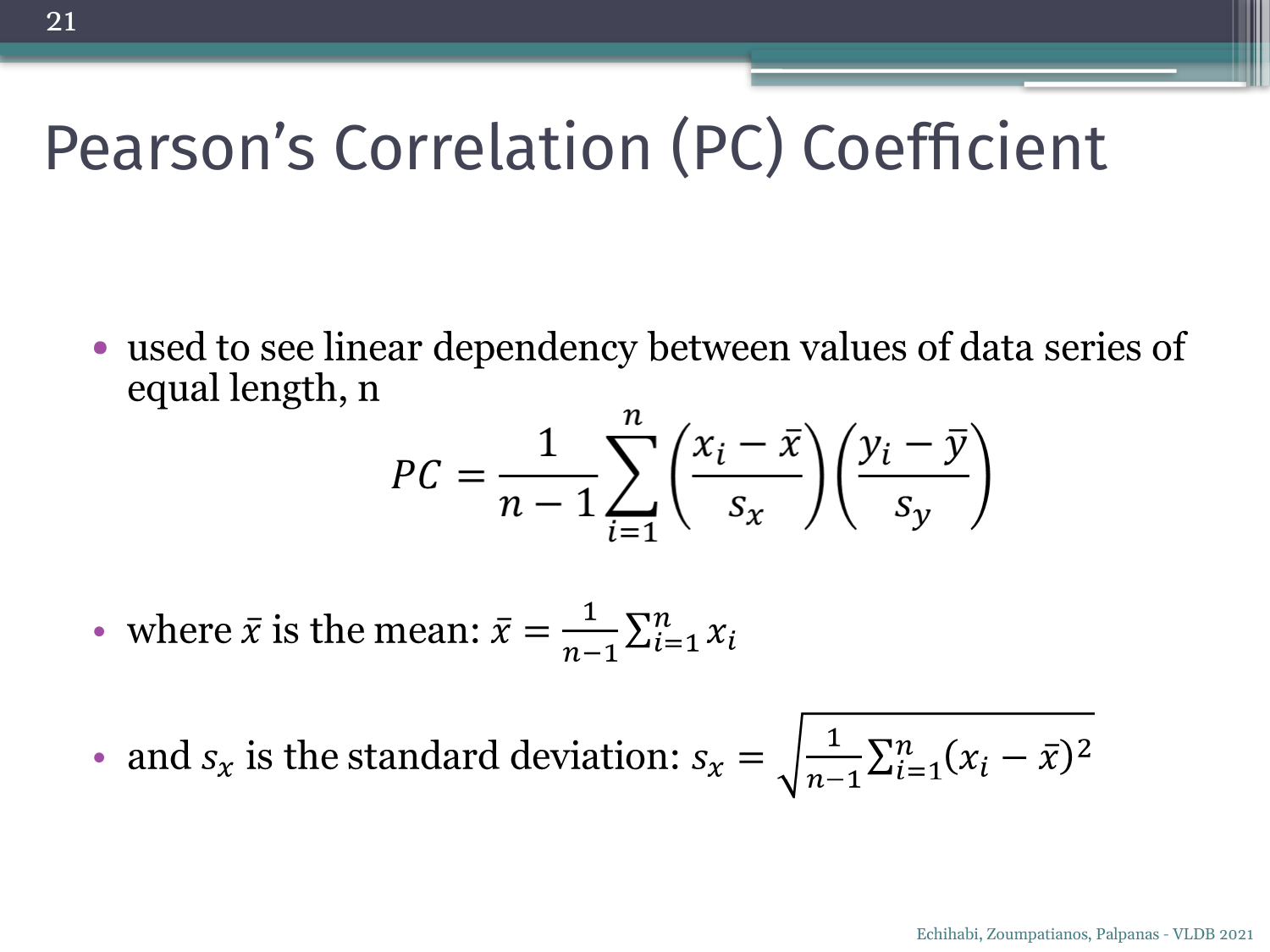

21
# Pearson’s Correlation (PC) Coefficient

Echihabi, Zoumpatianos, Palpanas - VLDB 2021